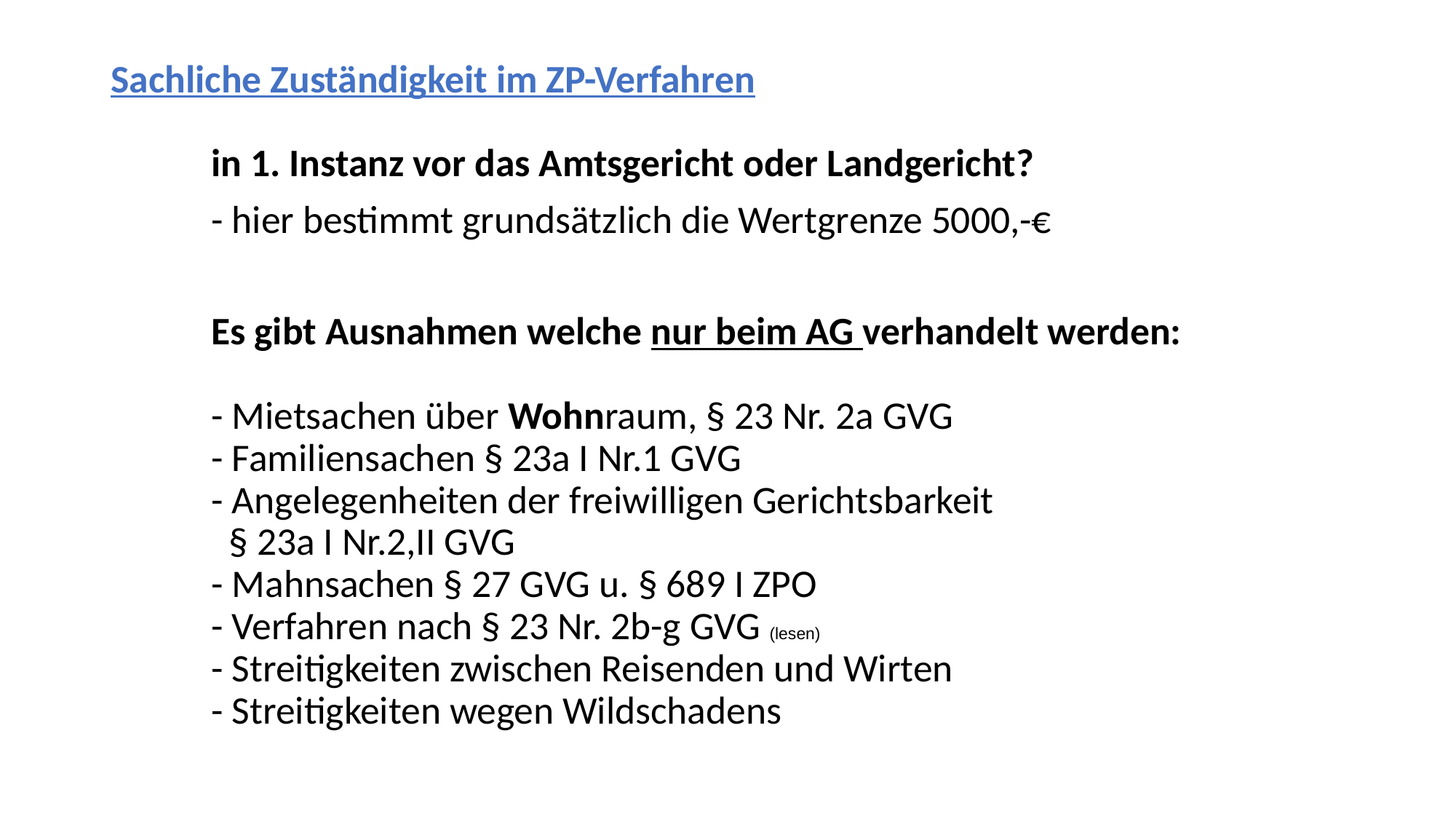

Sachliche Zuständigkeit im ZP-Verfahren
	in 1. Instanz vor das Amtsgericht oder Landgericht?
	- hier bestimmt grundsätzlich die Wertgrenze 5000,-€

	Es gibt Ausnahmen welche nur beim AG verhandelt werden:
 	- Mietsachen über Wohnraum, § 23 Nr. 2a GVG
 	- Familiensachen § 23a I Nr.1 GVG
 	- Angelegenheiten der freiwilligen Gerichtsbarkeit
  	  § 23a I Nr.2,II GVG
	- Mahnsachen § 27 GVG u. § 689 I ZPO
	- Verfahren nach § 23 Nr. 2b-g GVG (lesen)
	- Streitigkeiten zwischen Reisenden und Wirten
	- Streitigkeiten wegen Wildschadens